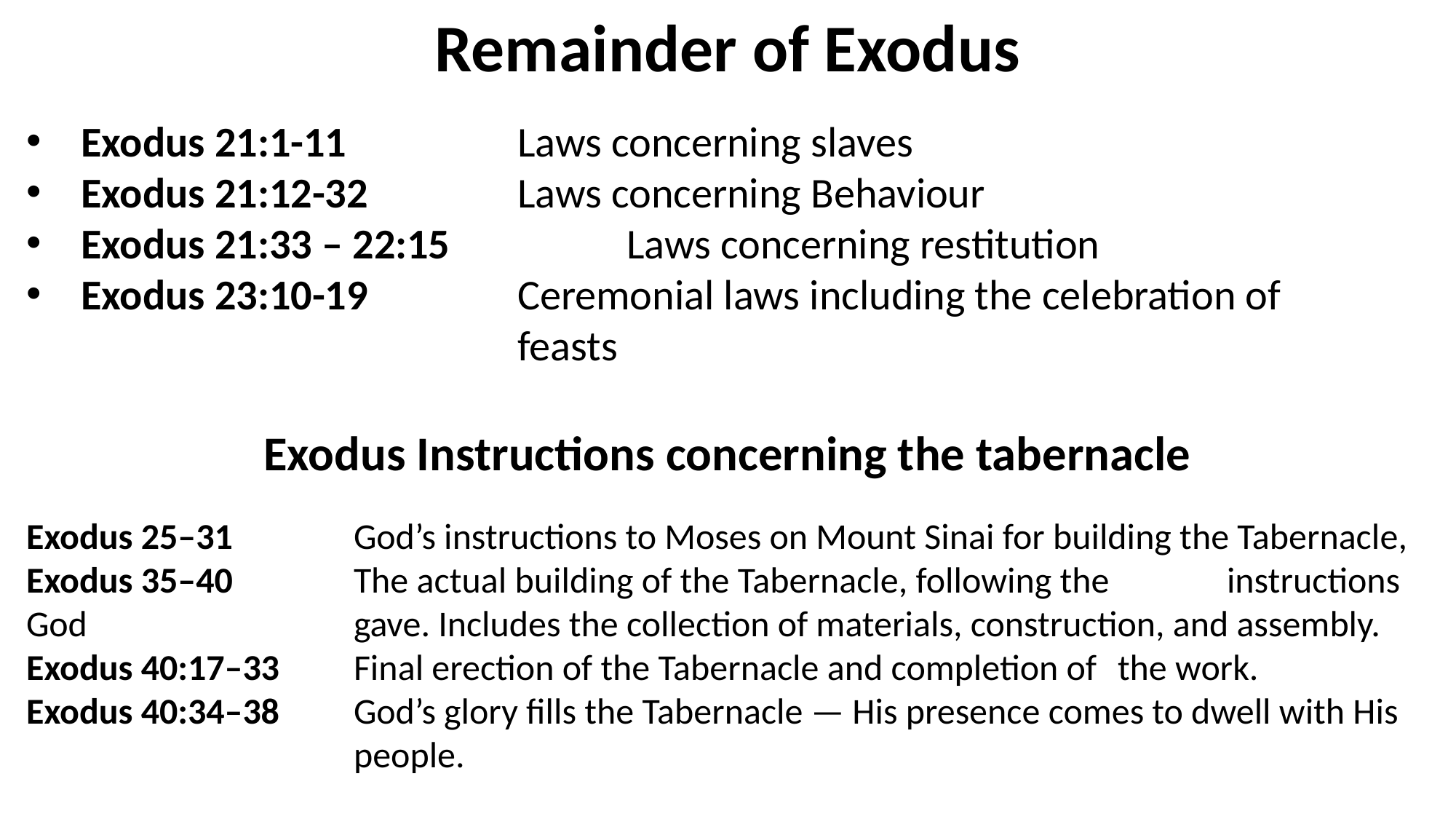

Remainder of Exodus

Exodus 21:1-11 		Laws concerning slaves
Exodus 21:12-32 		Laws concerning Behaviour
Exodus 21:33 – 22:15 		Laws concerning restitution
Exodus 23:10-19 		Ceremonial laws including the celebration of 					feasts

Exodus Instructions concerning the tabernacle

Exodus 25–31		God’s instructions to Moses on Mount Sinai for building the Tabernacle,
Exodus 35–40		The actual building of the Tabernacle, following the 	instructions God 			gave. Includes the collection of materials, construction, and assembly.
Exodus 40:17–33	Final erection of the Tabernacle and completion of 	the work.
Exodus 40:34–38	God’s glory fills the Tabernacle — His presence comes to dwell with His 			people.